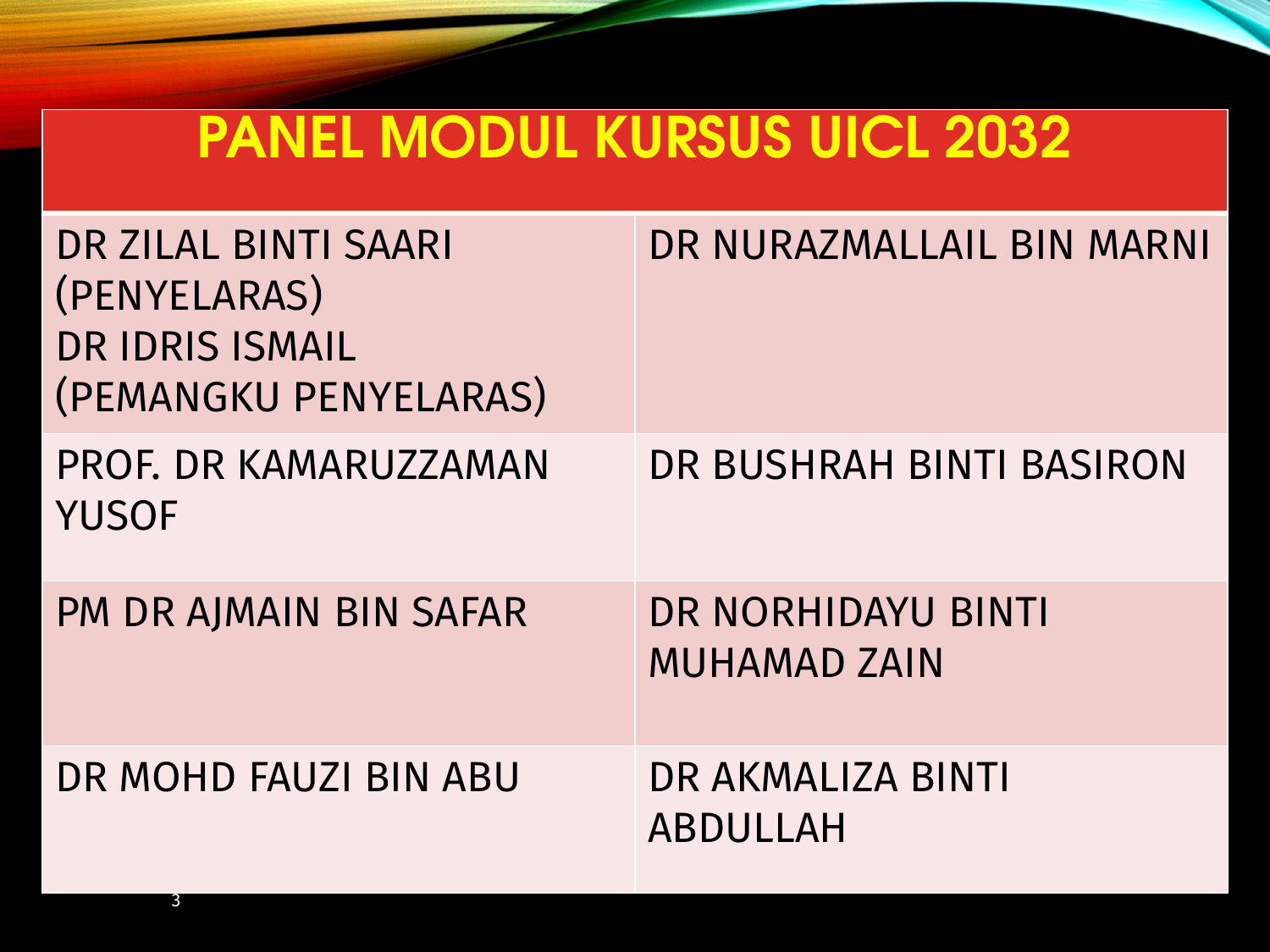

| PANEL MODUL KURSUS UICL 2032 |  |
| --- | --- |
| DR ZILAL BINTI SAARI (PENYELARAS) DR IDRIS ISMAIL (PEMANGKU PENYELARAS) | DR NURAZMALLAIL BIN MARNI |
| PROF. DR KAMARUZZAMAN YUSOF | DR BUSHRAH BINTI BASIRON |
| PM DR AJMAIN BIN SAFAR | DR NORHIDAYU BINTI MUHAMAD ZAIN |
| DR MOHD FAUZI BIN ABU | DR AKMALIZA BINTI ABDULLAH |

3